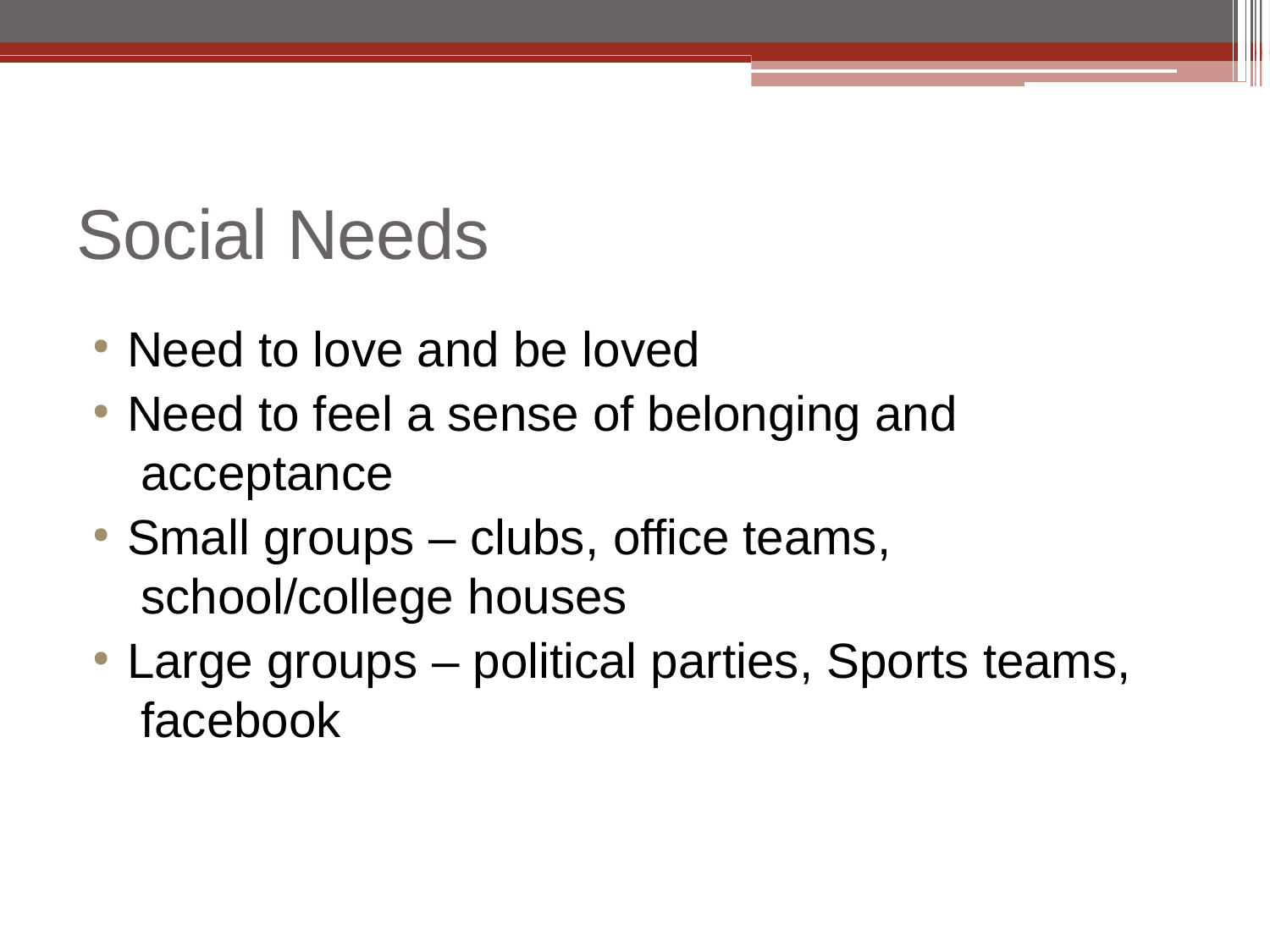

# Social Needs
Need to love and be loved
Need to feel a sense of belonging and  acceptance
Small groups – clubs, office teams,  school/college houses
Large groups – political parties, Sports teams,  facebook